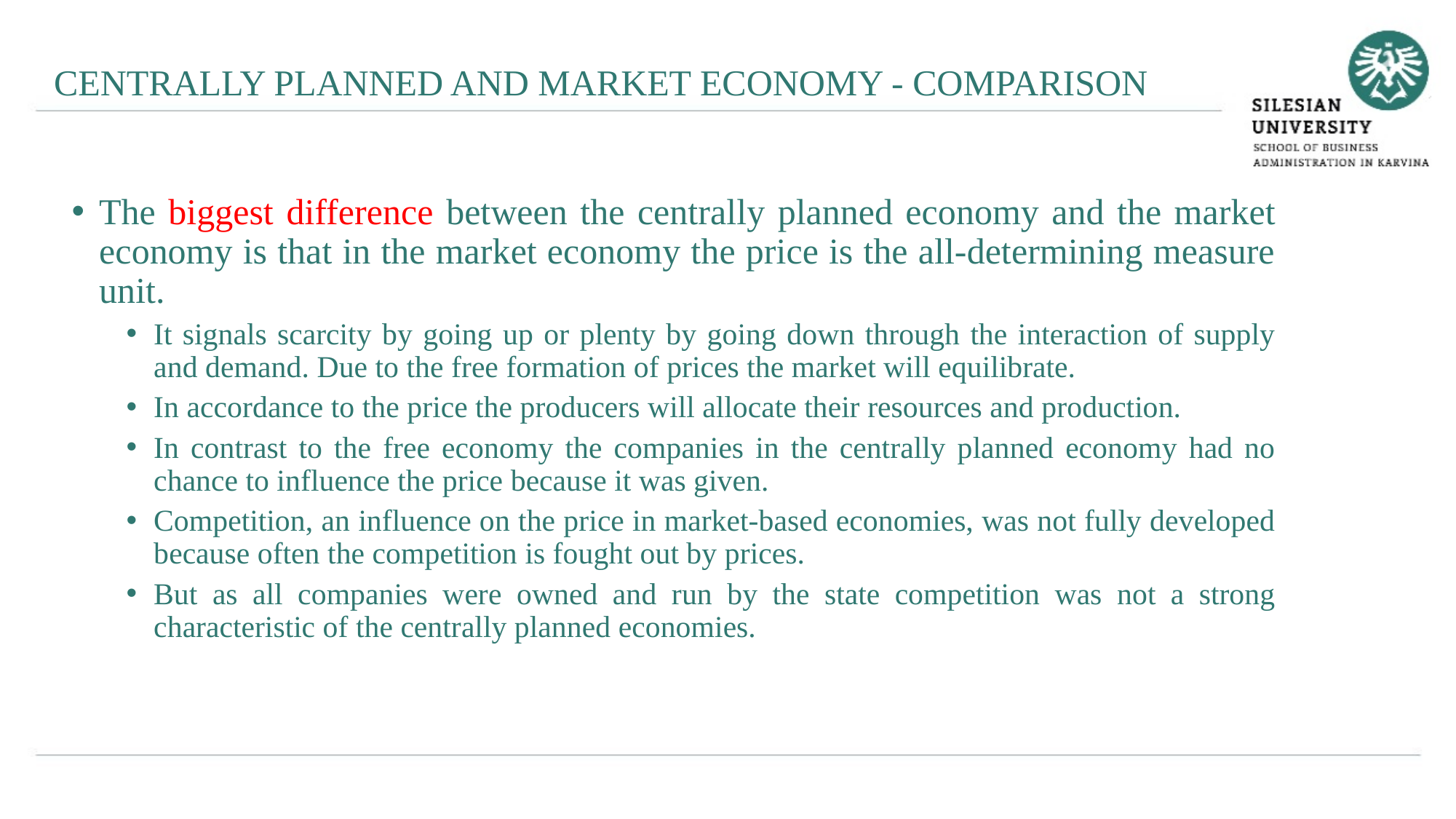

CENTRALLY PLANNED AND MARKET ECONOMY - COMPARISON
The biggest difference between the centrally planned economy and the market economy is that in the market economy the price is the all-determining measure unit.
It signals scarcity by going up or plenty by going down through the interaction of supply and demand. Due to the free formation of prices the market will equilibrate.
In accordance to the price the producers will allocate their resources and production.
In contrast to the free economy the companies in the centrally planned economy had no chance to influence the price because it was given.
Competition, an influence on the price in market-based economies, was not fully developed because often the competition is fought out by prices.
But as all companies were owned and run by the state competition was not a strong characteristic of the centrally planned economies.